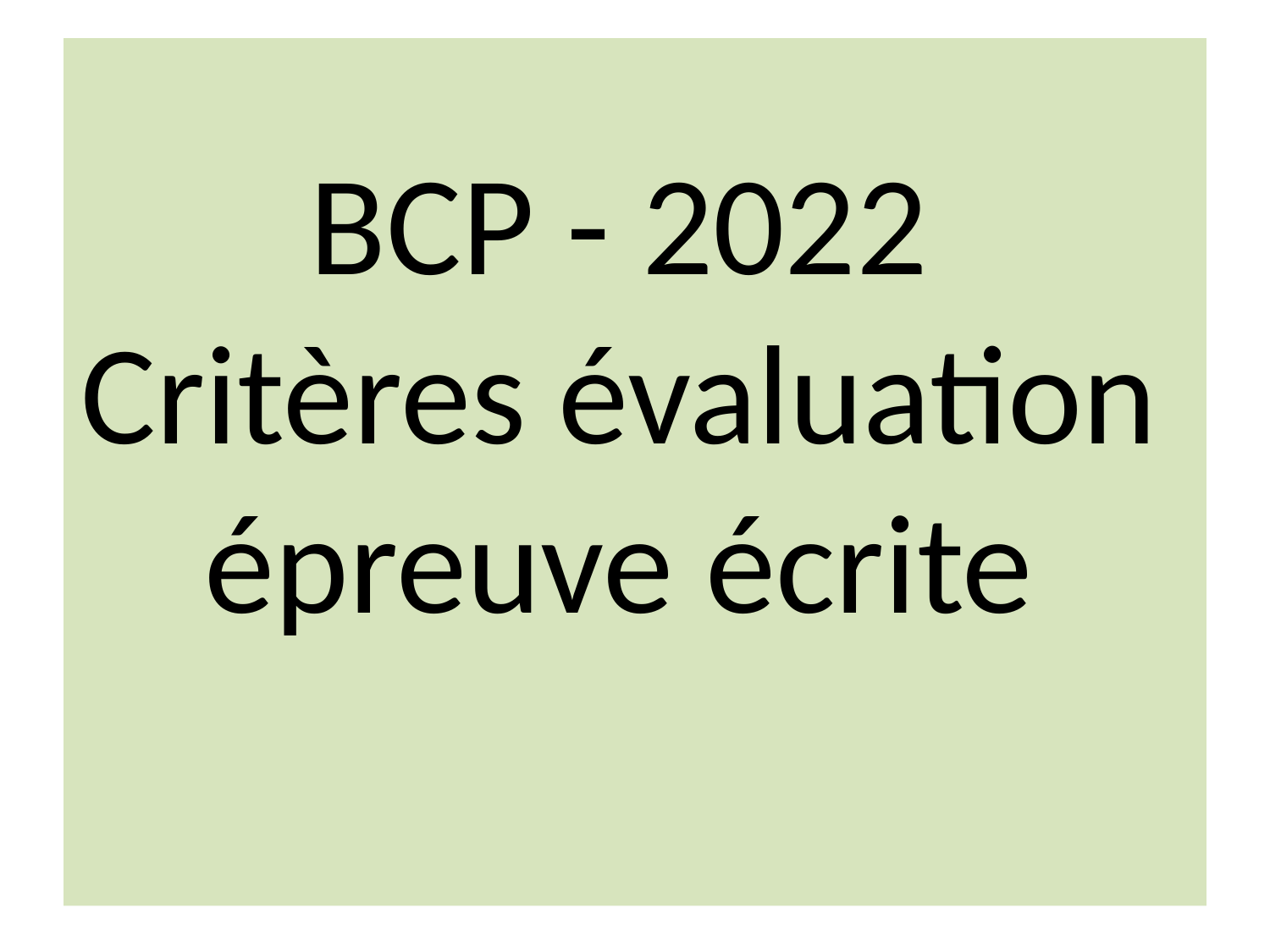

# BCP - 2022 Critères évaluation épreuve écrite